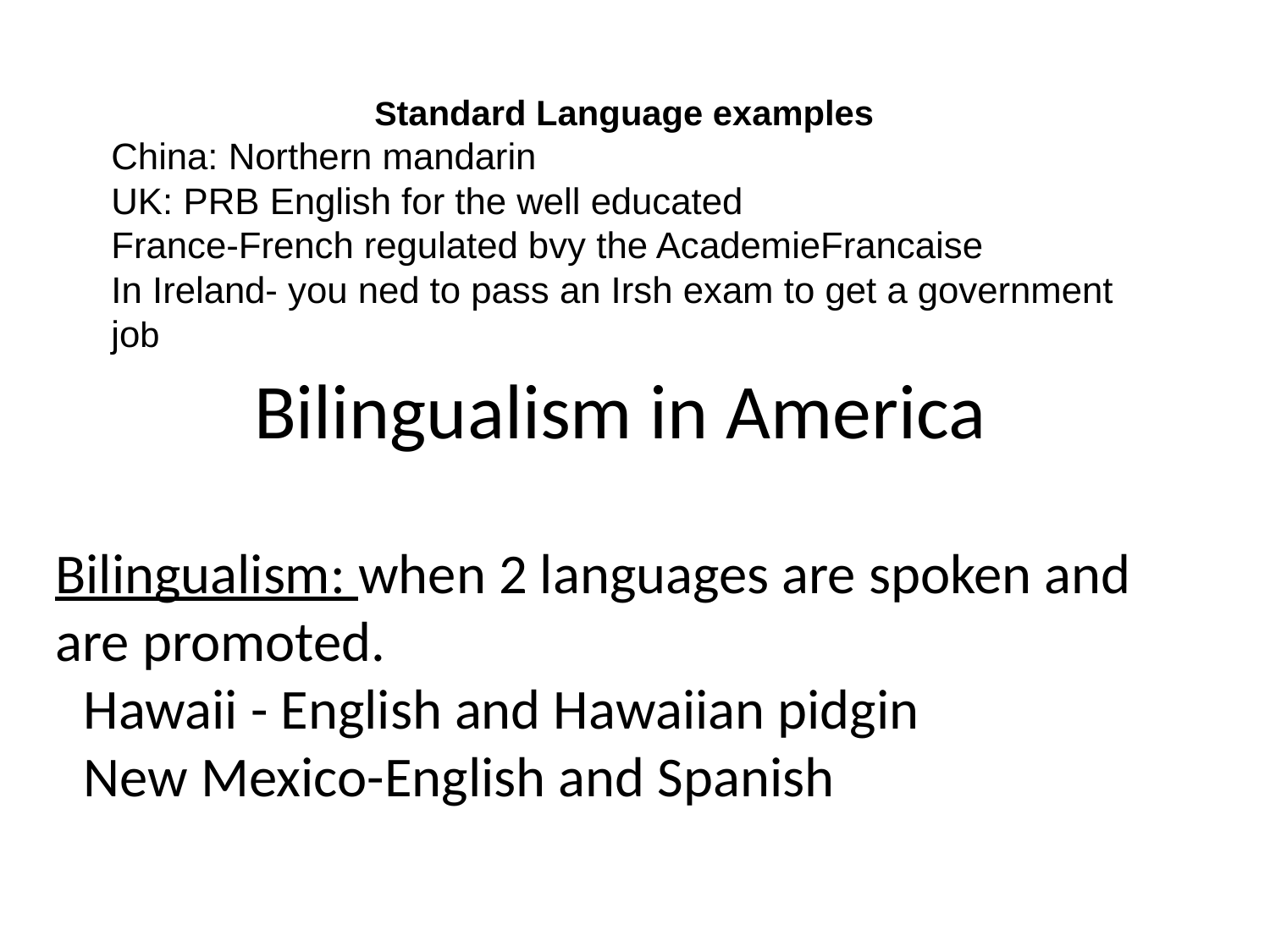

Standard Language examples
China: Northern mandarin
UK: PRB English for the well educated
France-French regulated bvy the AcademieFrancaise
In Ireland- you ned to pass an Irsh exam to get a government job

# Bilingualism in America
Bilingualism: when 2 languages are spoken and are promoted.
Hawaii - English and Hawaiian pidgin
New Mexico-English and Spanish